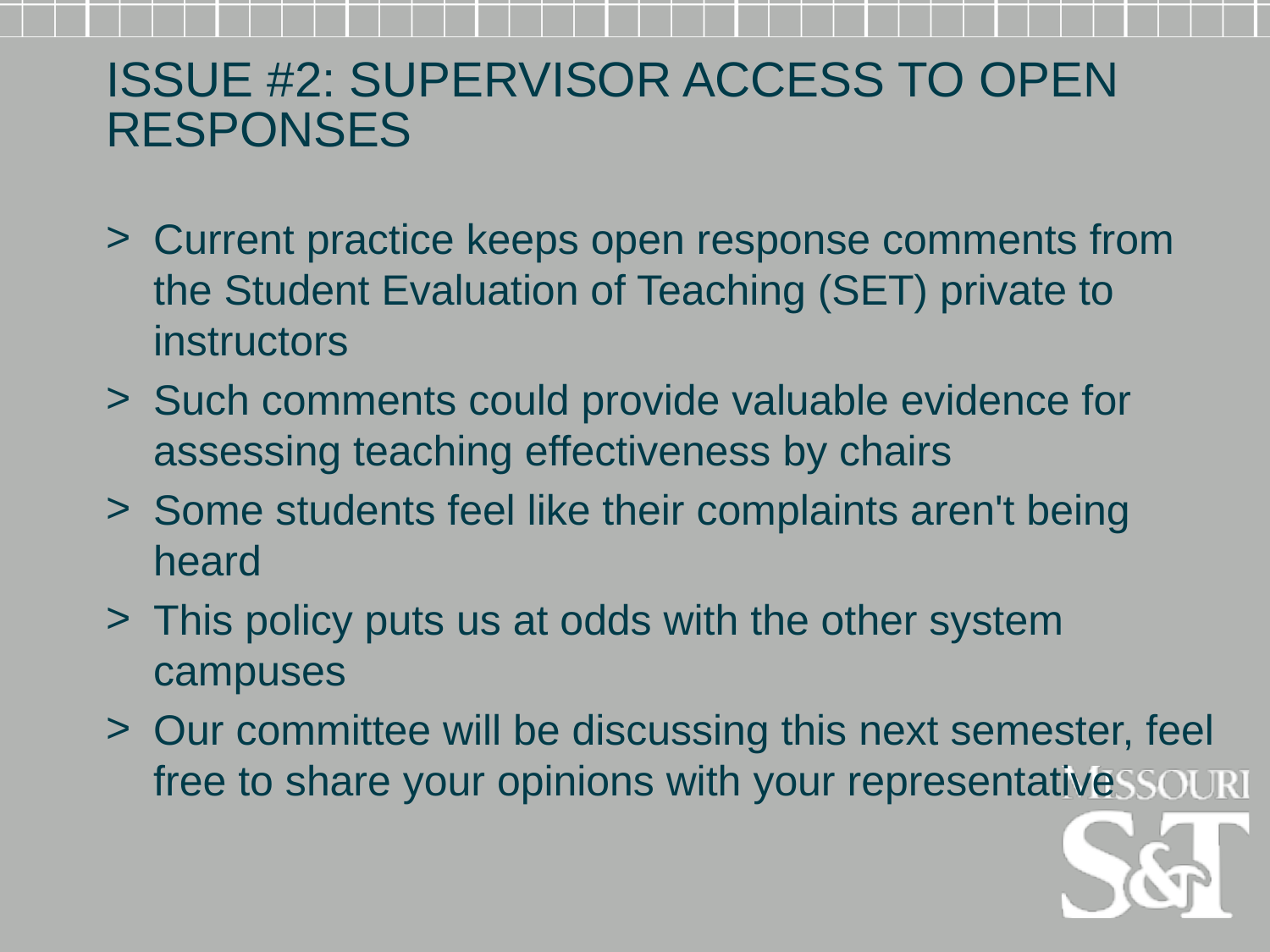

Issue #2: Supervisor access to Open responses
Current practice keeps open response comments from the Student Evaluation of Teaching (SET) private to instructors
Such comments could provide valuable evidence for assessing teaching effectiveness by chairs
Some students feel like their complaints aren't being heard
This policy puts us at odds with the other system campuses
Our committee will be discussing this next semester, feel free to share your opinions with your representative